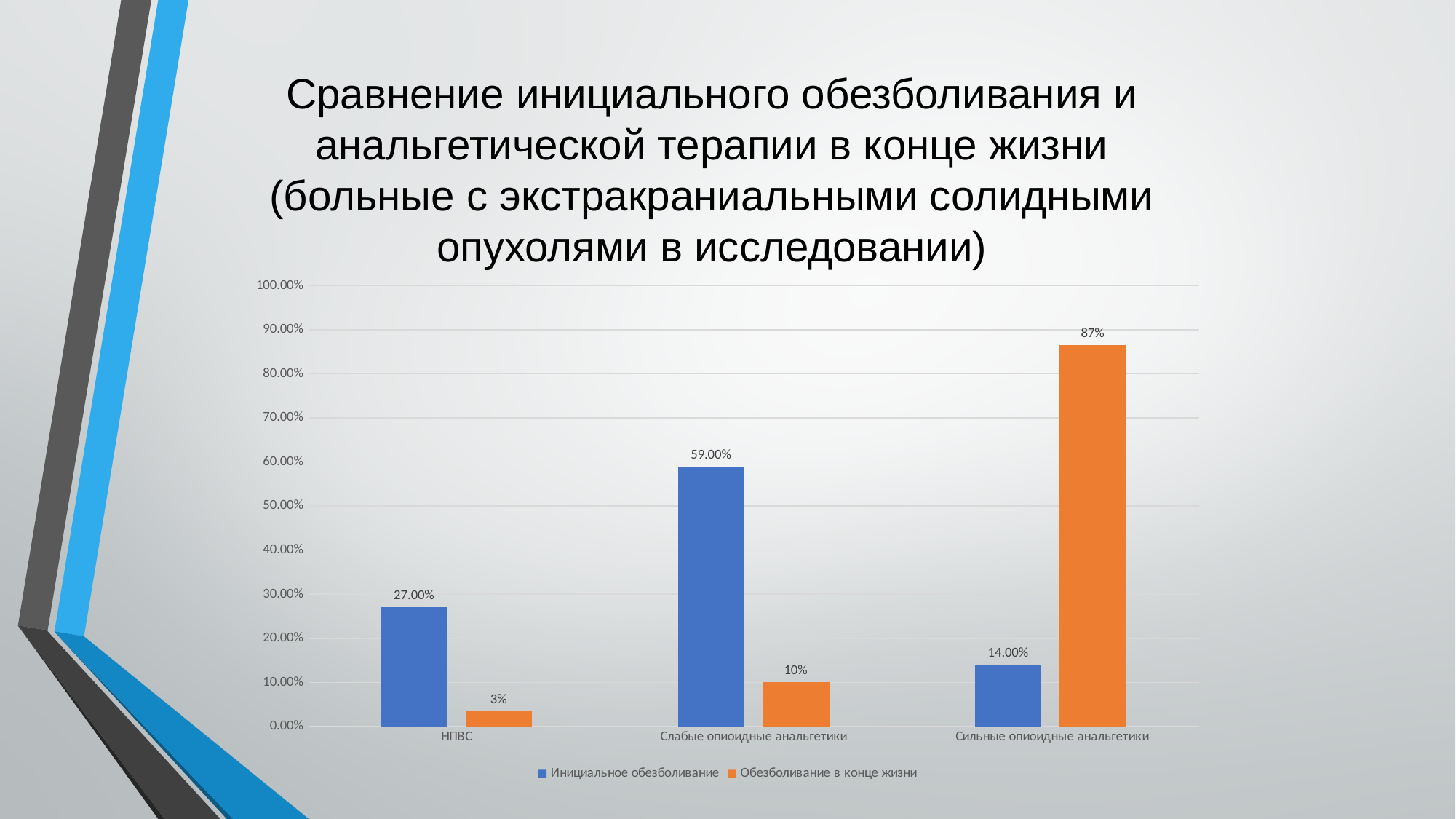

# Сравнение инициального обезболивания и анальгетической терапии в конце жизни (больные с экстракраниальными солидными опухолями в исследовании)

### Chart

| Category | Инициальное обезболивание | Обезболивание в конце жизни |
|---|---|---|
| НПВС | 0.27 | 0.034 |
| Слабые опиоидные анальгетики | 0.59 | 0.101 |
|  Сильные опиоидные анальгетики | 0.14 | 0.865 |